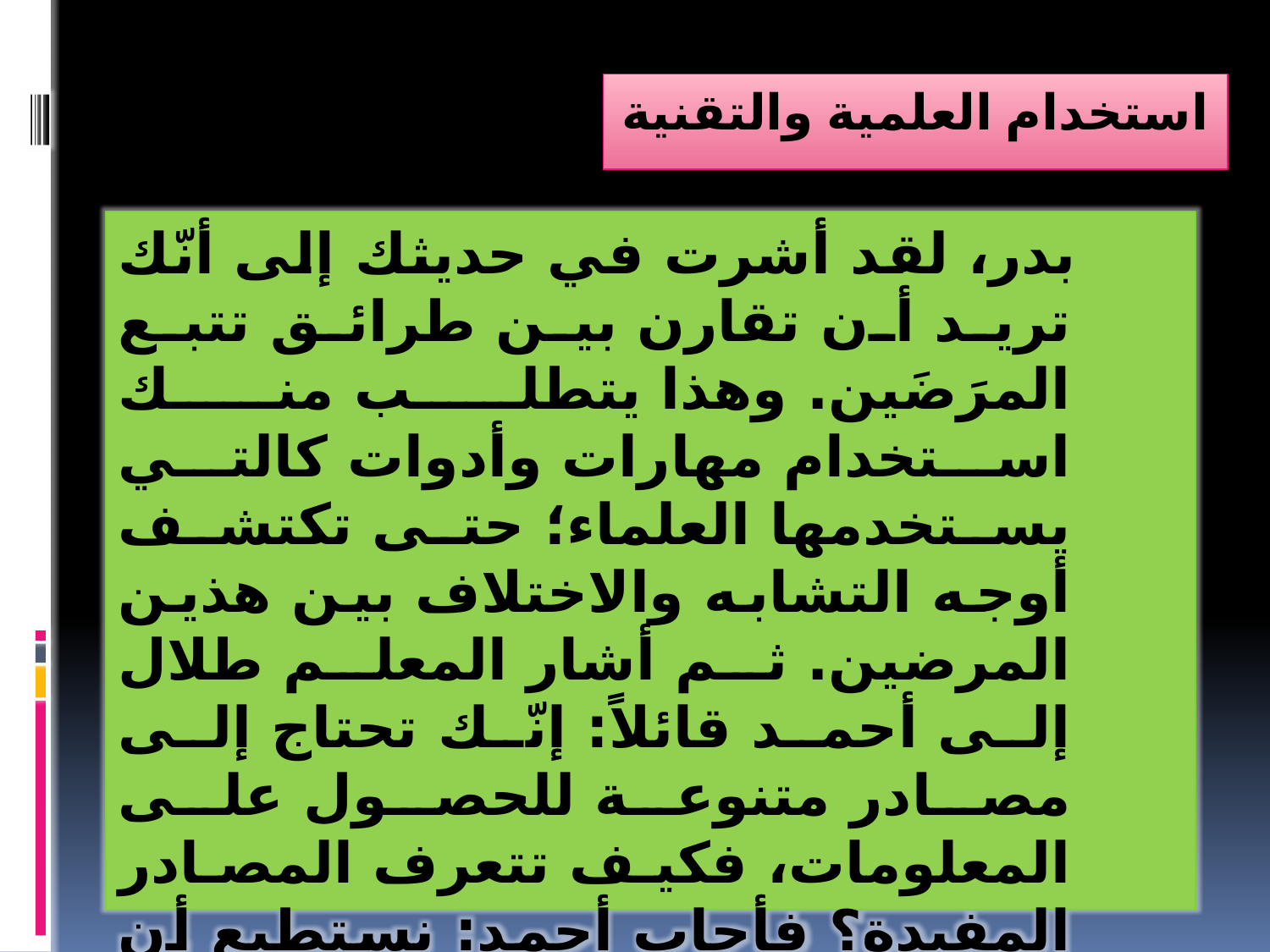

# استخدام العلمية والتقنية
     بدر، لقد أشرت في حديثك إلى أنّك تريد أن تقارن بين طرائق تتبع المرَضَين. وهذا يتطلب منك استخدام مهارات وأدوات كالتي يستخدمها العلماء؛ حتى تكتشف أوجه التشابه والاختلاف بين هذين المرضين. ثم أشار المعلم طلال إلى أحمد قائلاً: إنّك تحتاج إلى مصادر متنوعة للحصول على المعلومات، فكيف تتعرف المصادر المفيدة؟ فأجاب أحمد: نستطيع أن نستخدم الحاسوب لنجد الكتب والمجلات والصحف والأفلام والمواقع الإلكترونية التي تحتوي على المعلومات التي نريدها.